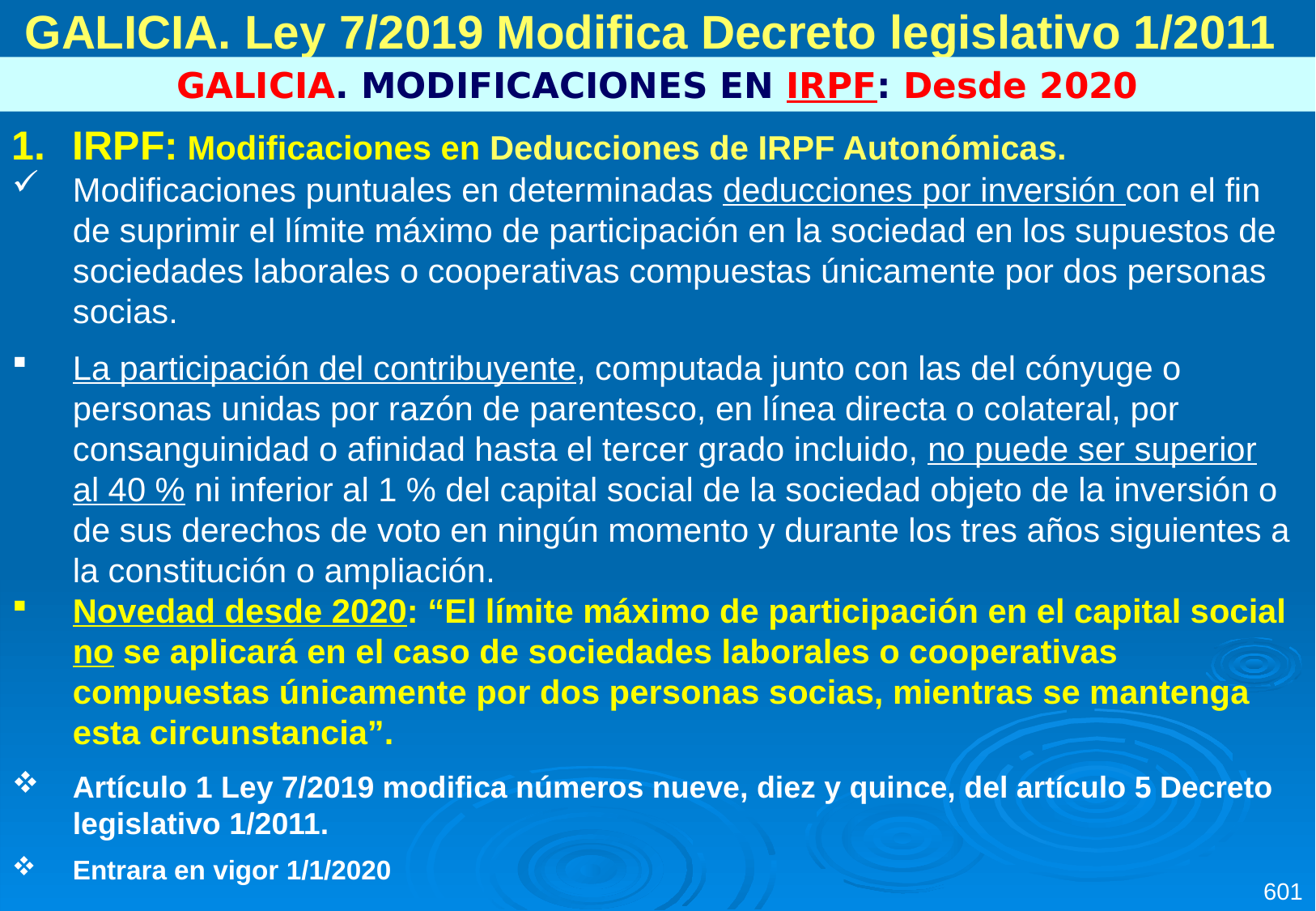

GALICIA. Ley 7/2019 Modifica Decreto legislativo 1/2011
GALICIA. MODIFICACIONES EN IRPF: Desde 2020
IRPF: Modificaciones en Deducciones de IRPF Autonómicas.
Modificaciones puntuales en determinadas deducciones por inversión con el fin de suprimir el límite máximo de participación en la sociedad en los supuestos de sociedades laborales o cooperativas compuestas únicamente por dos personas socias.

La participación del contribuyente, computada junto con las del cónyuge o personas unidas por razón de parentesco, en línea directa o colateral, por consanguinidad o afinidad hasta el tercer grado incluido, no puede ser superior al 40 % ni inferior al 1 % del capital social de la sociedad objeto de la inversión o de sus derechos de voto en ningún momento y durante los tres años siguientes a la constitución o ampliación.
Novedad desde 2020: “El límite máximo de participación en el capital social no se aplicará en el caso de sociedades laborales o cooperativas compuestas únicamente por dos personas socias, mientras se mantenga esta circunstancia”.
Artículo 1 Ley 7/2019 modifica números nueve, diez y quince, del artículo 5 Decreto legislativo 1/2011.

Entrara en vigor 1/1/2020
601